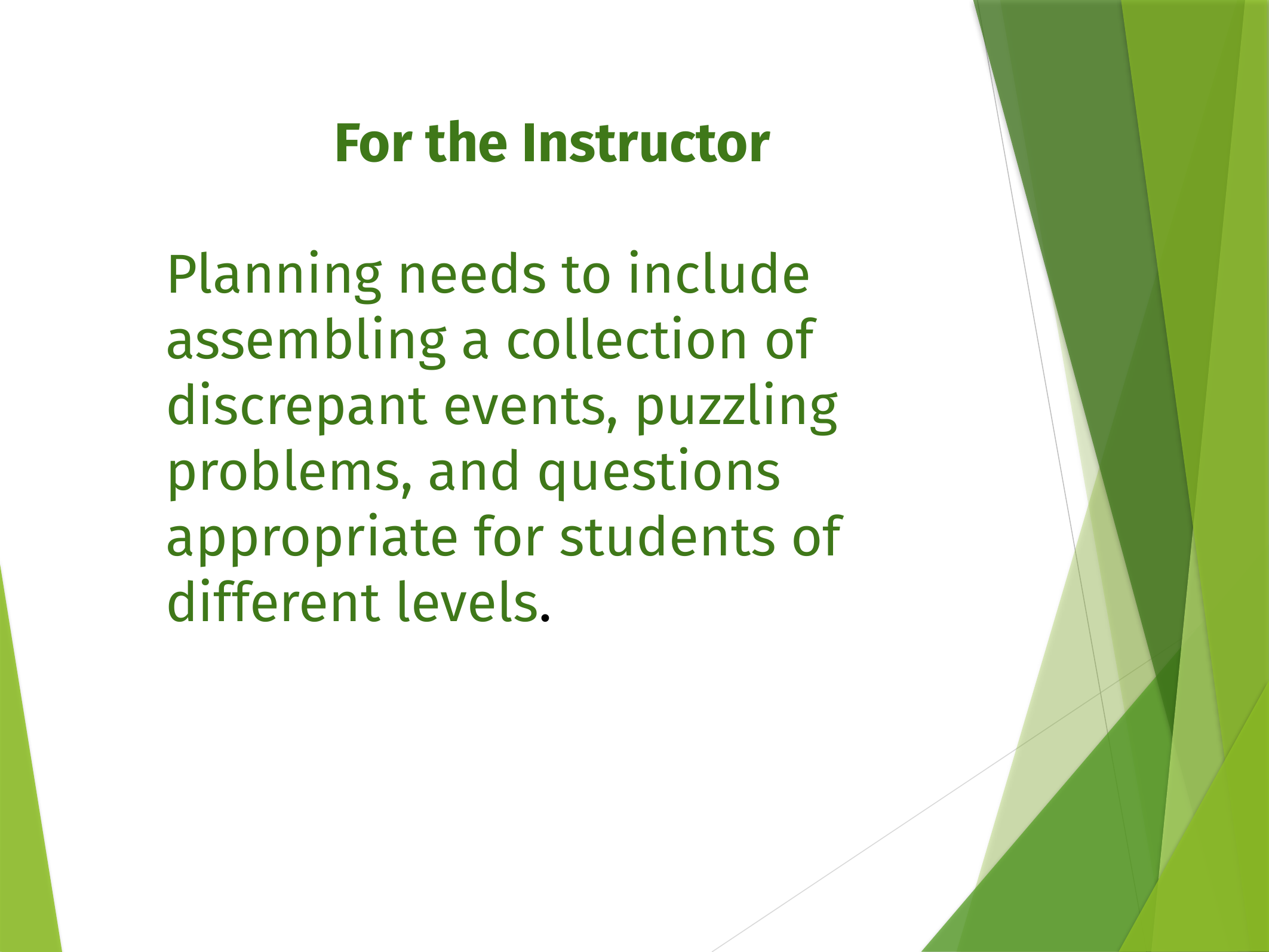

For the Instructor

Planning needs to include assembling a collection of discrepant events, puzzling problems, and questions appropriate for students of different levels.